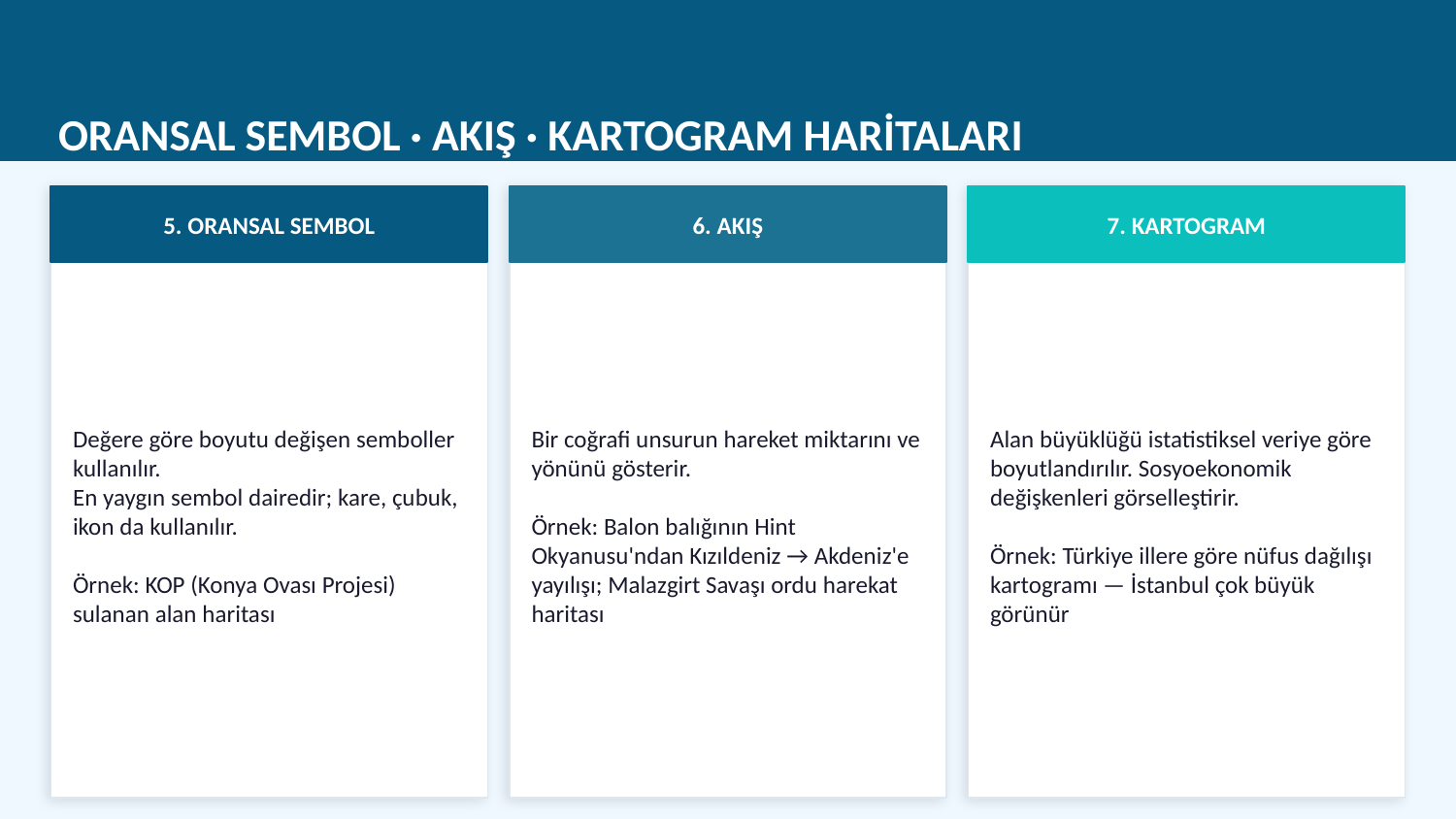

ORANSAL SEMBOL · AKIŞ · KARTOGRAM HARİTALARI

5. ORANSAL SEMBOL

6. AKIŞ

7. KARTOGRAM
Değere göre boyutu değişen semboller kullanılır.
En yaygın sembol dairedir; kare, çubuk, ikon da kullanılır.

Örnek: KOP (Konya Ovası Projesi) sulanan alan haritası
Bir coğrafi unsurun hareket miktarını ve yönünü gösterir.

Örnek: Balon balığının Hint Okyanusu'ndan Kızıldeniz → Akdeniz'e yayılışı; Malazgirt Savaşı ordu harekat haritası
Alan büyüklüğü istatistiksel veriye göre boyutlandırılır. Sosyoekonomik değişkenleri görselleştirir.

Örnek: Türkiye illere göre nüfus dağılışı kartogramı — İstanbul çok büyük görünür